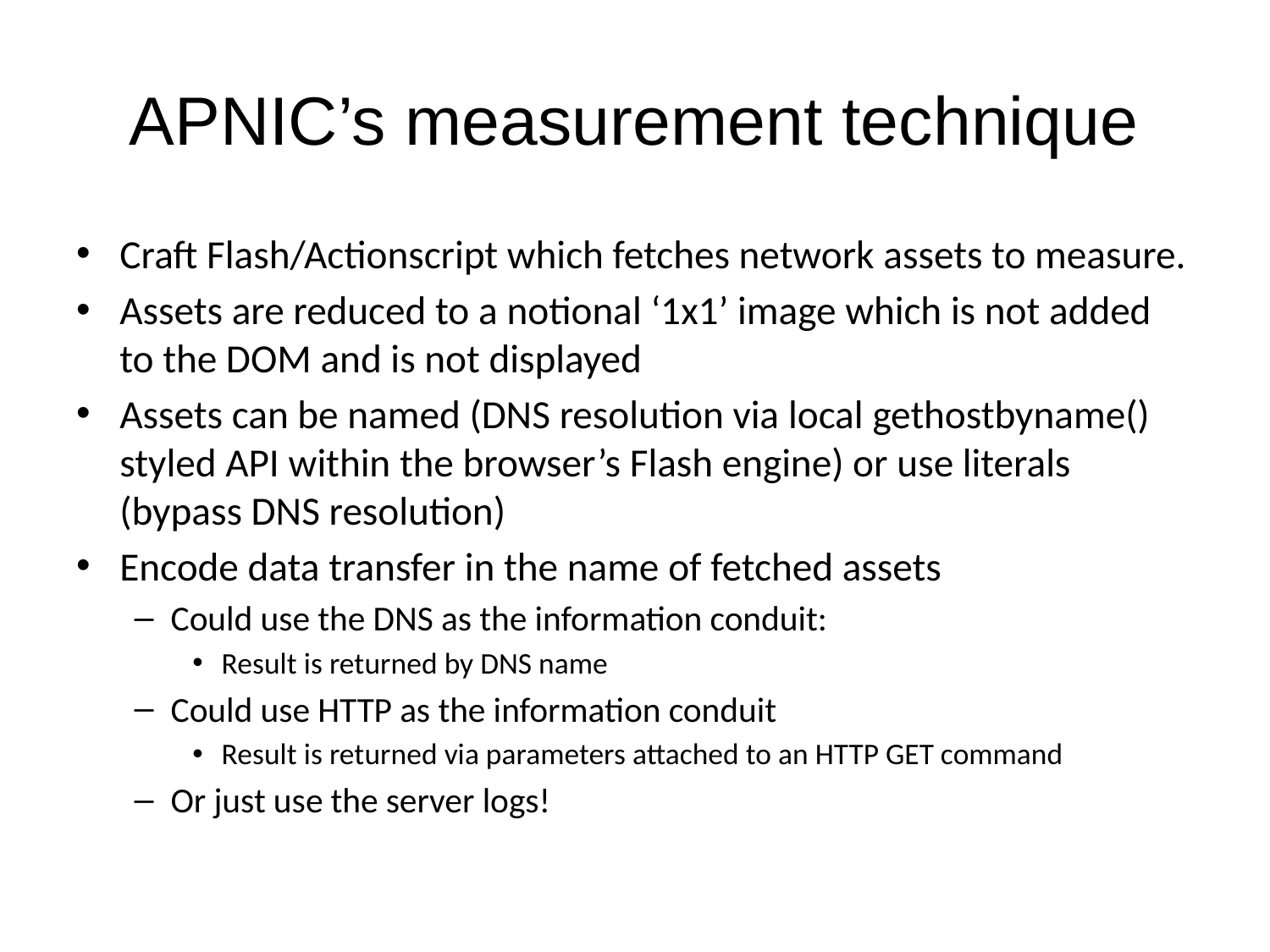

# APNIC’s measurement technique
Craft Flash/Actionscript which fetches network assets to measure.
Assets are reduced to a notional ‘1x1’ image which is not added to the DOM and is not displayed
Assets can be named (DNS resolution via local gethostbyname() styled API within the browser’s Flash engine) or use literals (bypass DNS resolution)
Encode data transfer in the name of fetched assets
Could use the DNS as the information conduit:
Result is returned by DNS name
Could use HTTP as the information conduit
Result is returned via parameters attached to an HTTP GET command
Or just use the server logs!